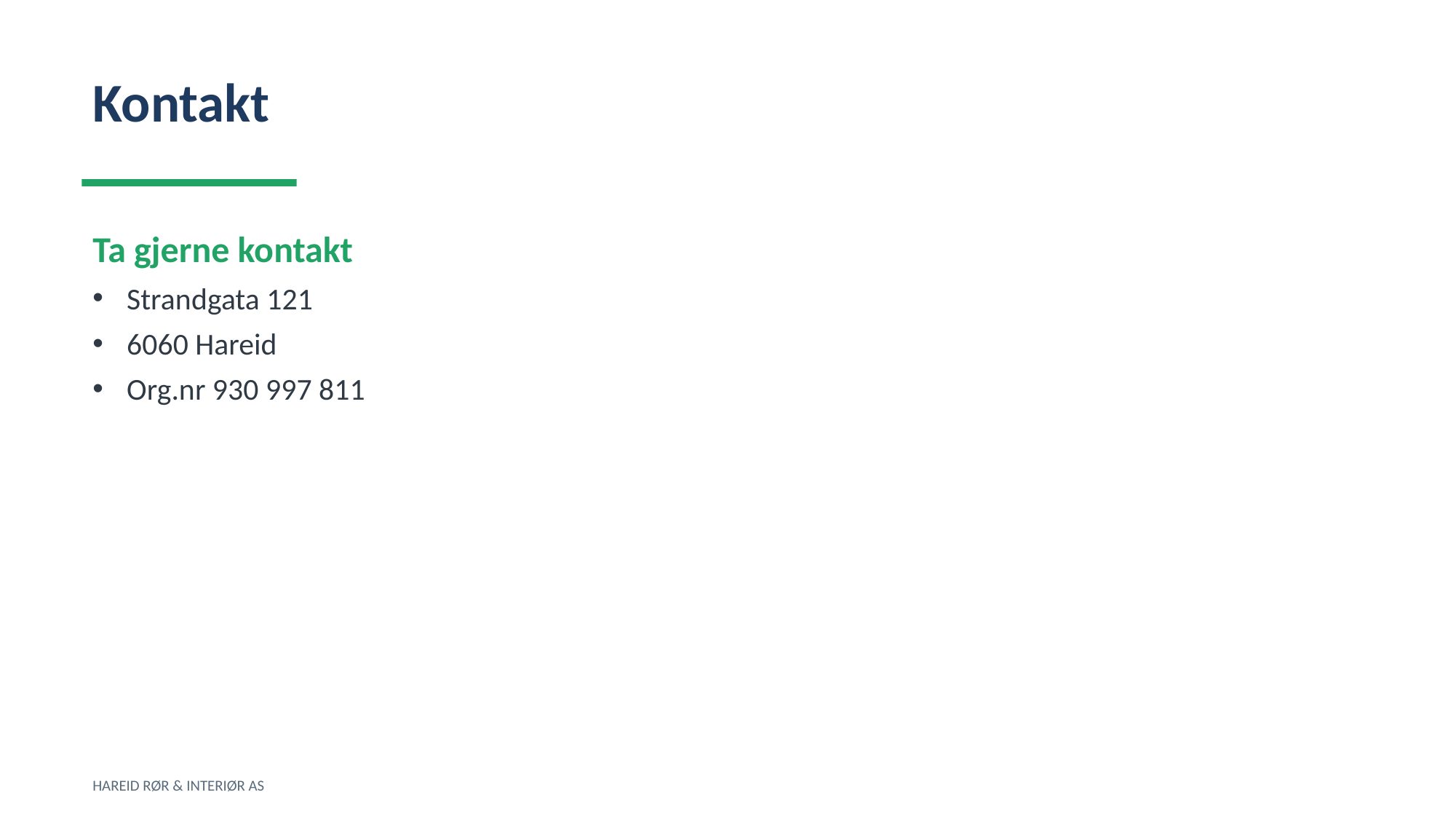

Kontakt

Ta gjerne kontakt
Strandgata 121
6060 Hareid
Org.nr 930 997 811
HAREID RØR & INTERIØR AS